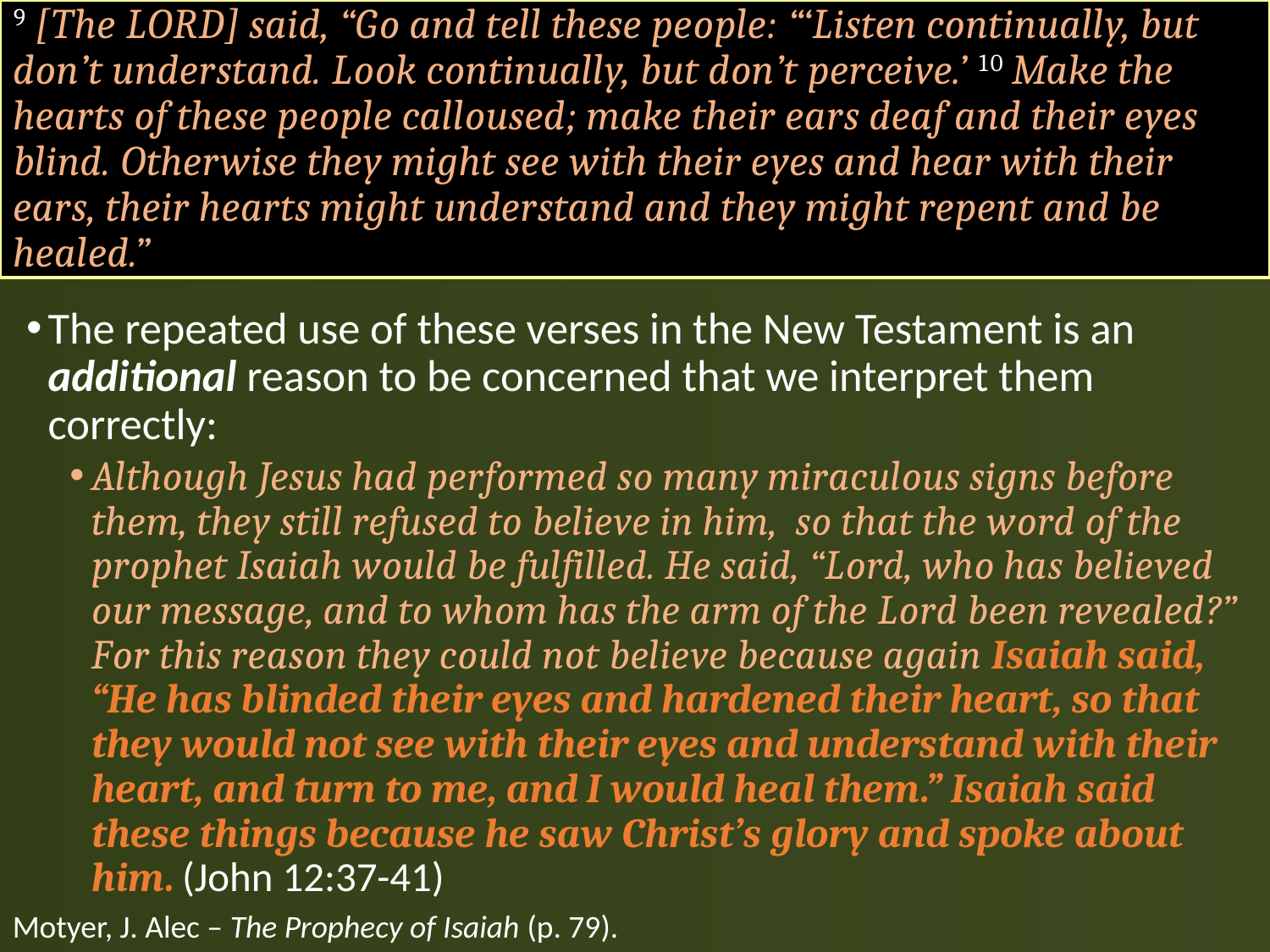

# 9 [The LORD] said, “Go and tell these people: “‘Listen continually, but don’t understand. Look continually, but don’t perceive.’ 10 Make the hearts of these people calloused; make their ears deaf and their eyes blind. Otherwise they might see with their eyes and hear with their ears, their hearts might understand and they might repent and be healed.”
The repeated use of these verses in the New Testament is an additional reason to be concerned that we interpret them correctly:
Although Jesus had performed so many miraculous signs before them, they still refused to believe in him,  so that the word of the prophet Isaiah would be fulfilled. He said, “Lord, who has believed our message, and to whom has the arm of the Lord been revealed?”  For this reason they could not believe because again Isaiah said, “He has blinded their eyes and hardened their heart, so that they would not see with their eyes and understand with their heart, and turn to me, and I would heal them.” Isaiah said these things because he saw Christ’s glory and spoke about him. (John 12:37-41)
Motyer, J. Alec – The Prophecy of Isaiah (p. 79).